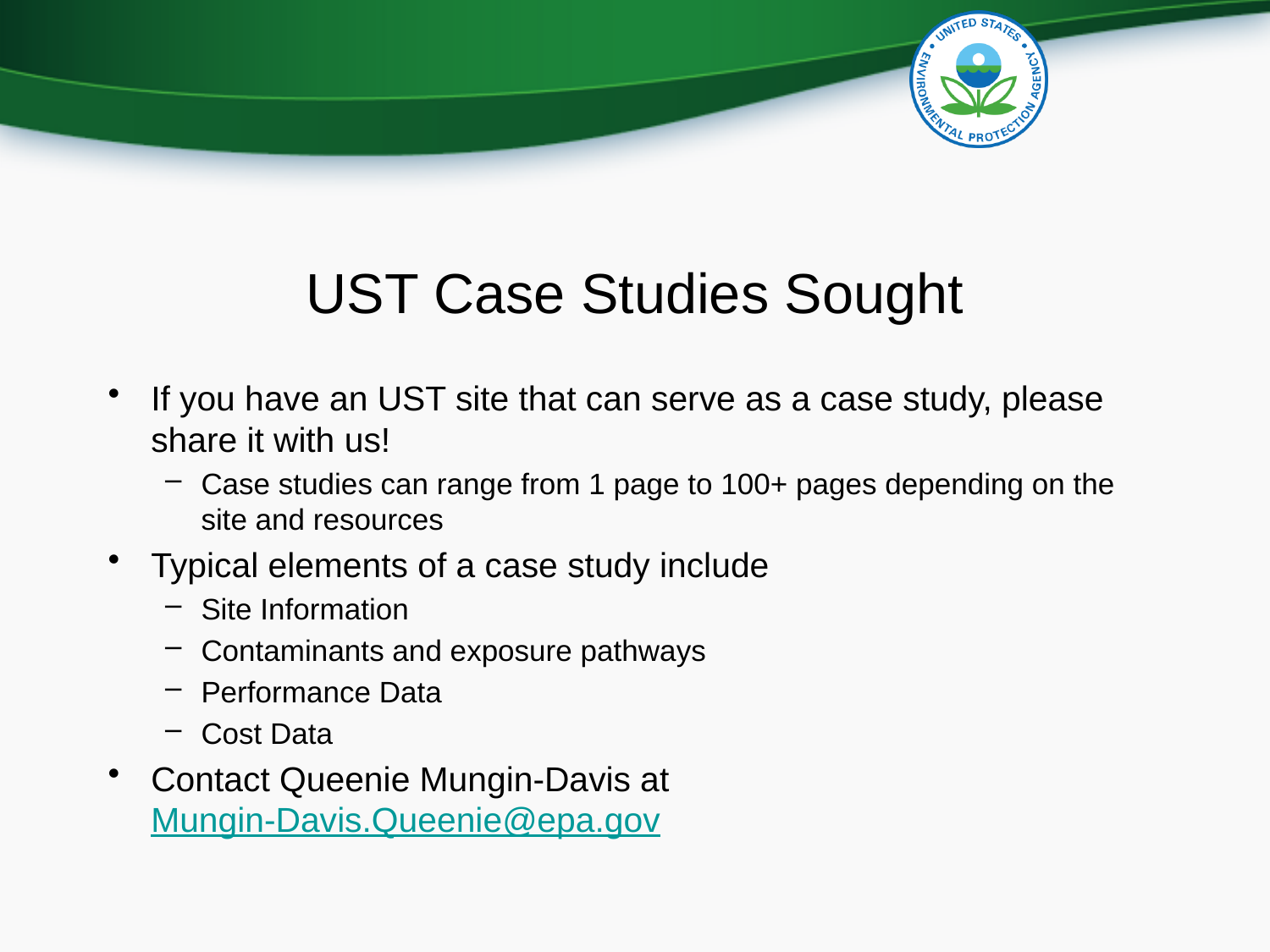

# UST Case Studies Sought
If you have an UST site that can serve as a case study, please share it with us!
Case studies can range from 1 page to 100+ pages depending on the site and resources
Typical elements of a case study include
Site Information
Contaminants and exposure pathways
Performance Data
Cost Data
Contact Queenie Mungin-Davis at Mungin-Davis.Queenie@epa.gov